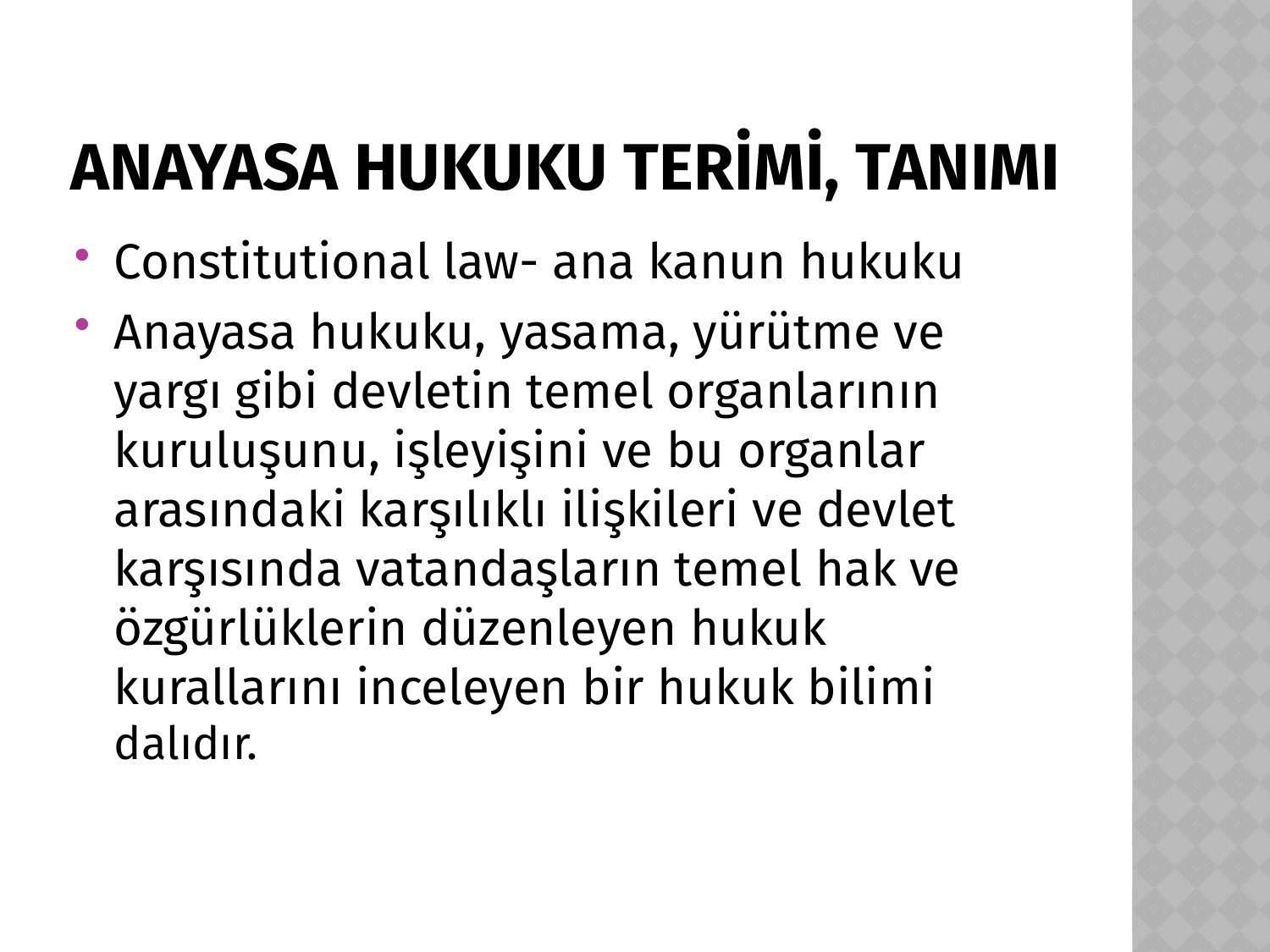

# ANAYASA HUKUKU TERİMİ, tanımı
Constitutional law- ana kanun hukuku
Anayasa hukuku, yasama, yürütme ve yargı gibi devletin temel organlarının kuruluşunu, işleyişini ve bu organlar arasındaki karşılıklı ilişkileri ve devlet karşısında vatandaşların temel hak ve özgürlüklerin düzenleyen hukuk kurallarını inceleyen bir hukuk bilimi dalıdır.